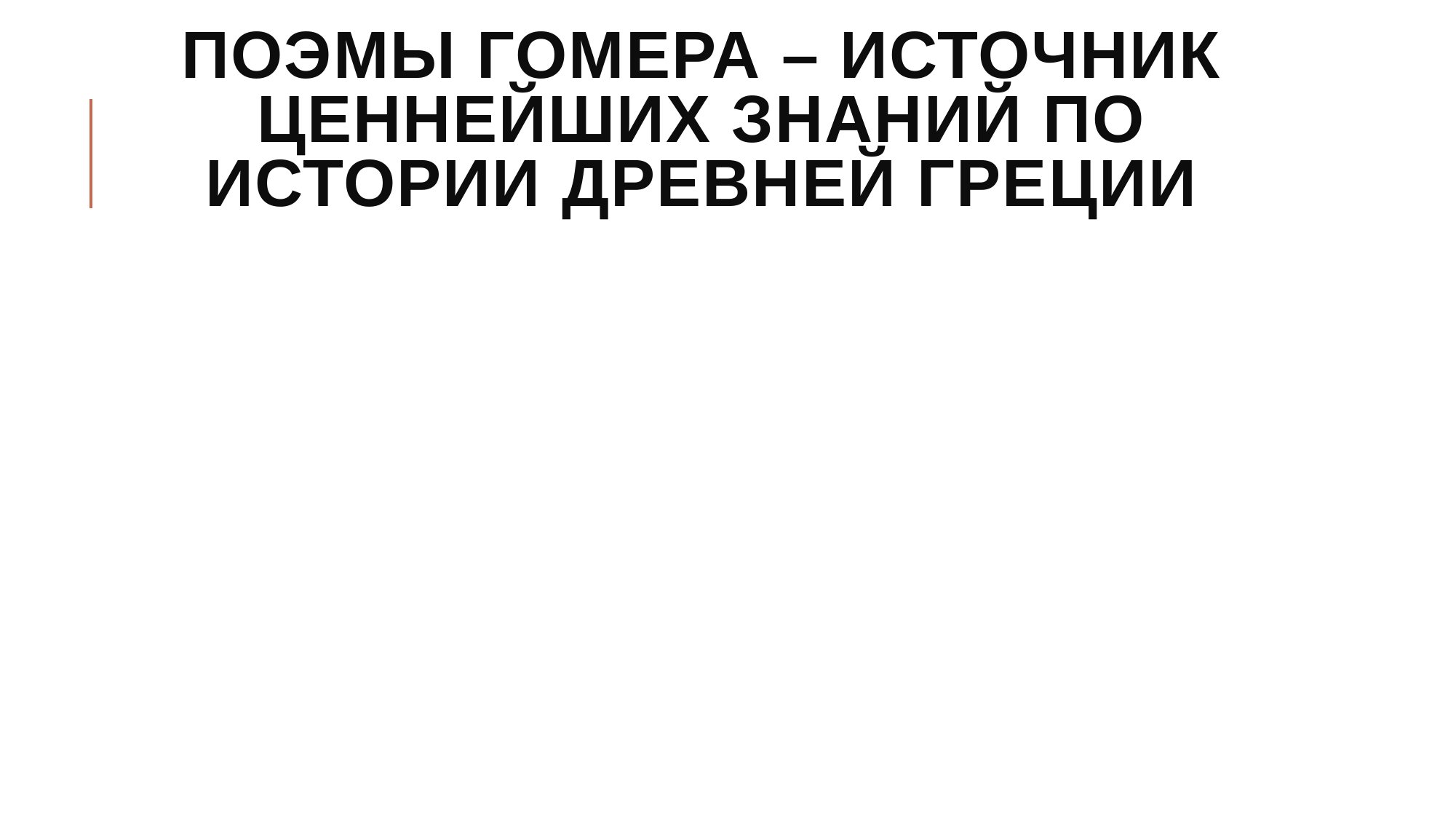

# Поэмы Гомера – источник ценнейших знаний по истории Древней Греции